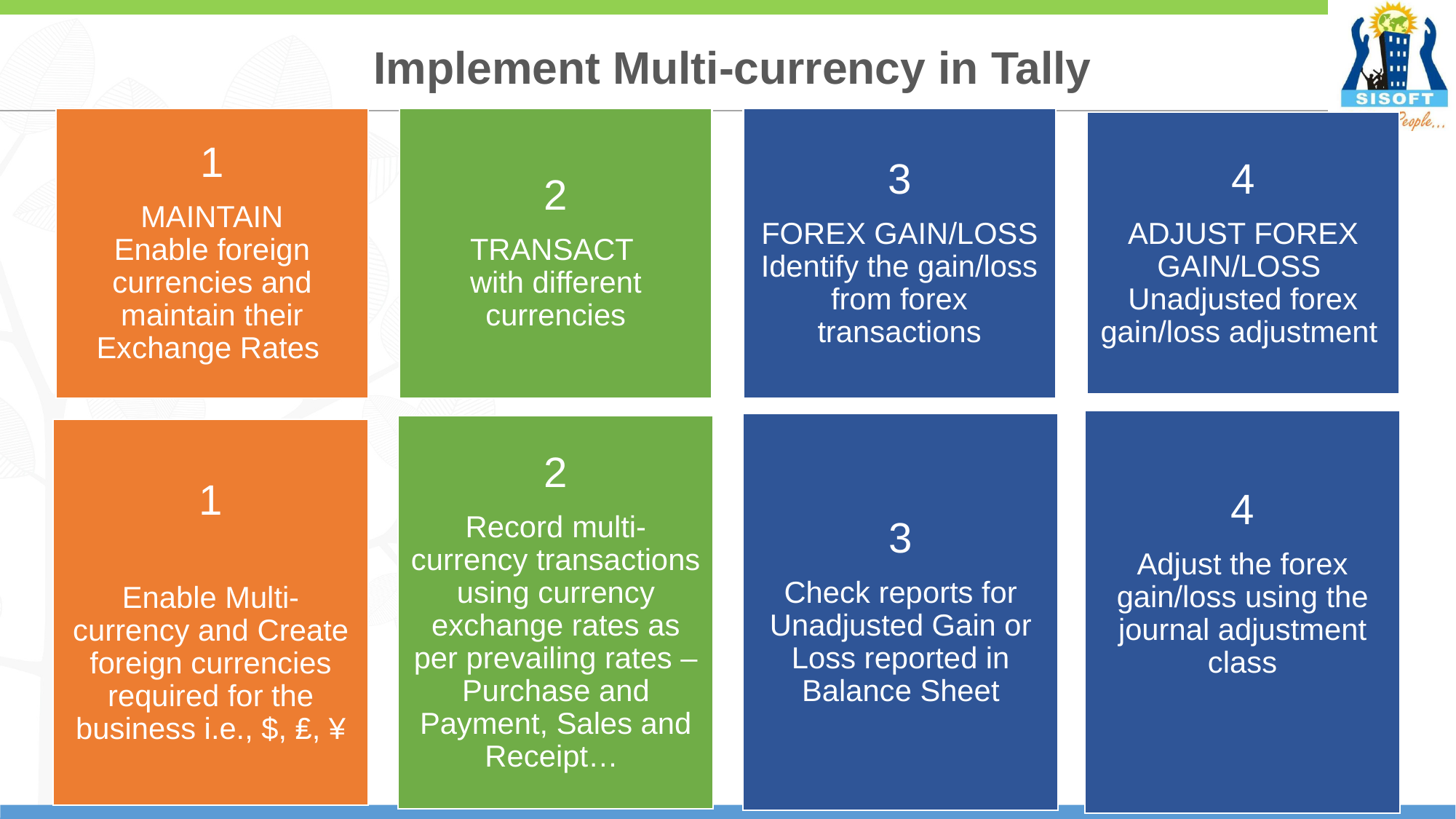

# Implement Multi-currency in Tally
1
MAINTAIN
Enable foreign currencies and maintain their Exchange Rates
2
TRANSACT
with different currencies
3
FOREX GAIN/LOSS
Identify the gain/loss from forex transactions
4
ADJUST FOREX GAIN/LOSS
Unadjusted forex gain/loss adjustment
1

Enable Multi-currency and Create foreign currencies required for the business i.e., $, ₤, ¥
2
Record multi-currency transactions using currency exchange rates as per prevailing rates – Purchase and Payment, Sales and Receipt…
3
Check reports for Unadjusted Gain or Loss reported in Balance Sheet
4
Adjust the forex gain/loss using the journal adjustment class